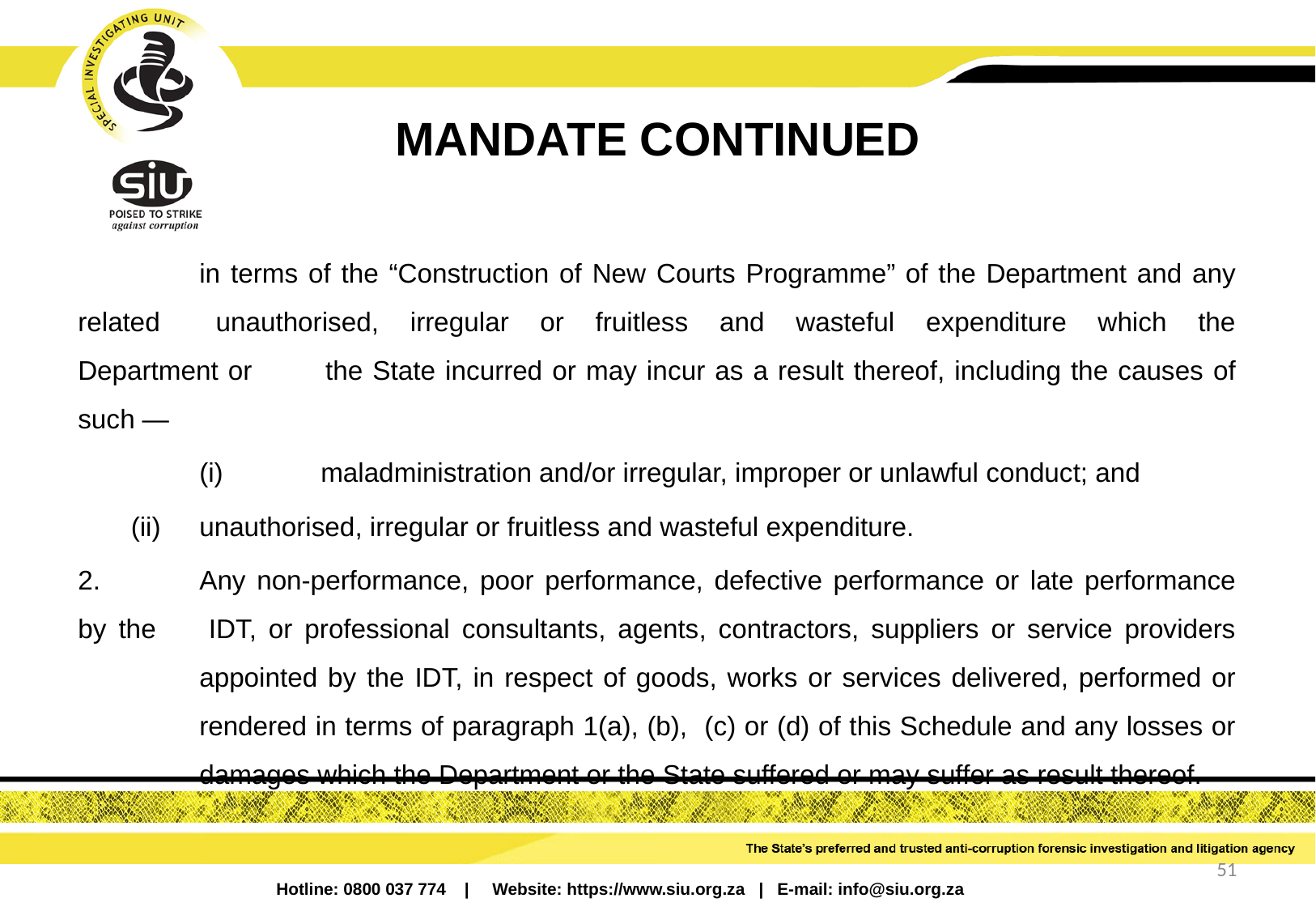

# MANDATE CONTINUED
	in terms of the “Construction of New Courts Programme” of the Department and any related  	unauthorised,  irregular  or  fruitless  and  wasteful  expenditure  which  the Department or 	the State incurred or may incur as a result thereof, including the causes of such —
	(i)	maladministration and/or irregular, improper or unlawful conduct; and
unauthorised, irregular or fruitless and wasteful expenditure.
2.	Any non-performance, poor performance, defective performance or late performance by the 	IDT, or professional consultants, agents, contractors, suppliers or service providers 	appointed by the IDT, in respect of goods, works or services delivered, performed or 	rendered in terms of paragraph 1(a), (b),  (c) or (d) of this Schedule and any losses or 	damages which the Department or the State suffered or may suffer as result thereof.

51
Hotline: 0800 037 774    |     Website: https://www.siu.org.za   |   E-mail: info@siu.org.za